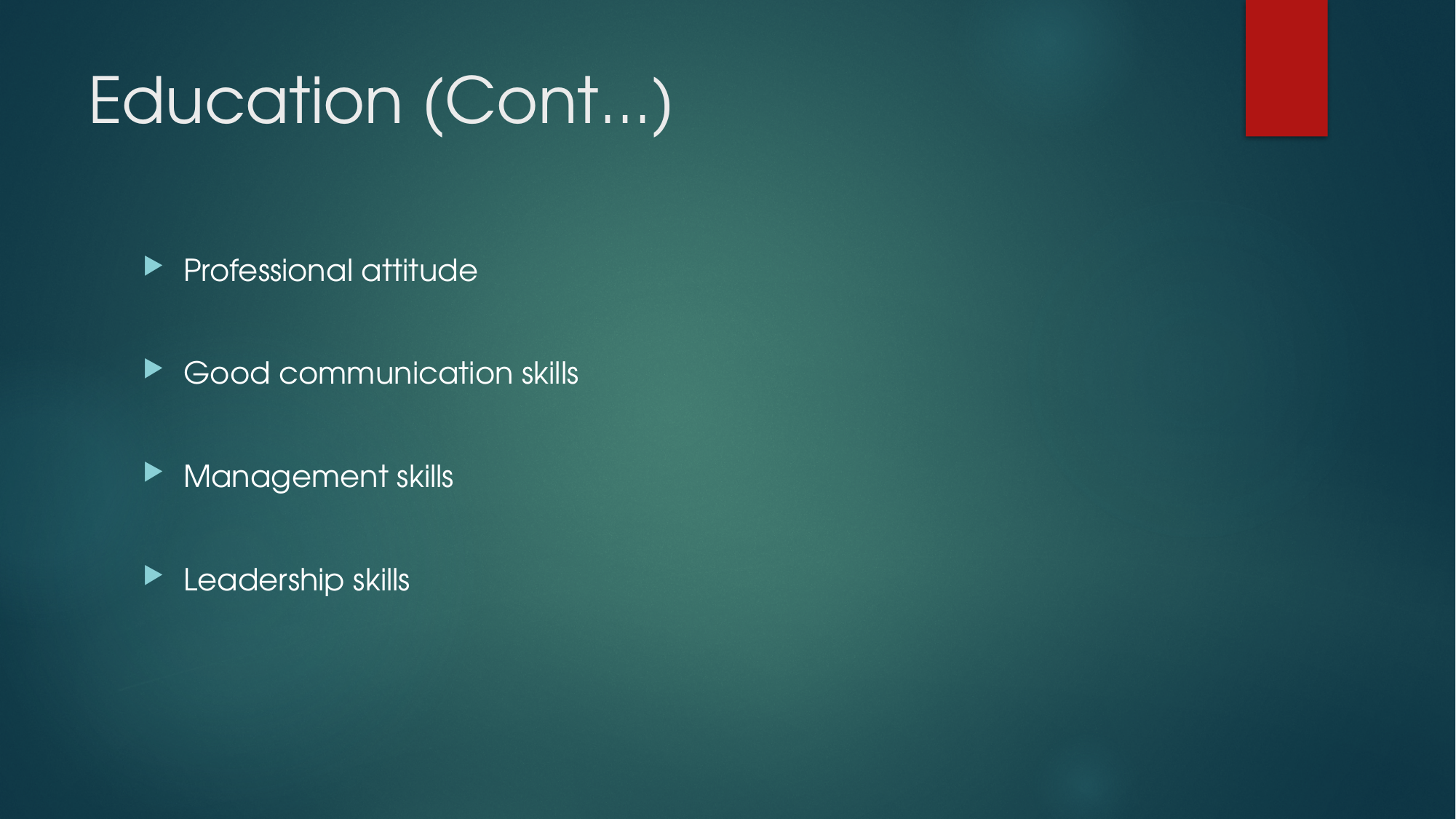

# Education (Cont...)
Professional attitude

Good communication skills

Management skills

Leadership skills